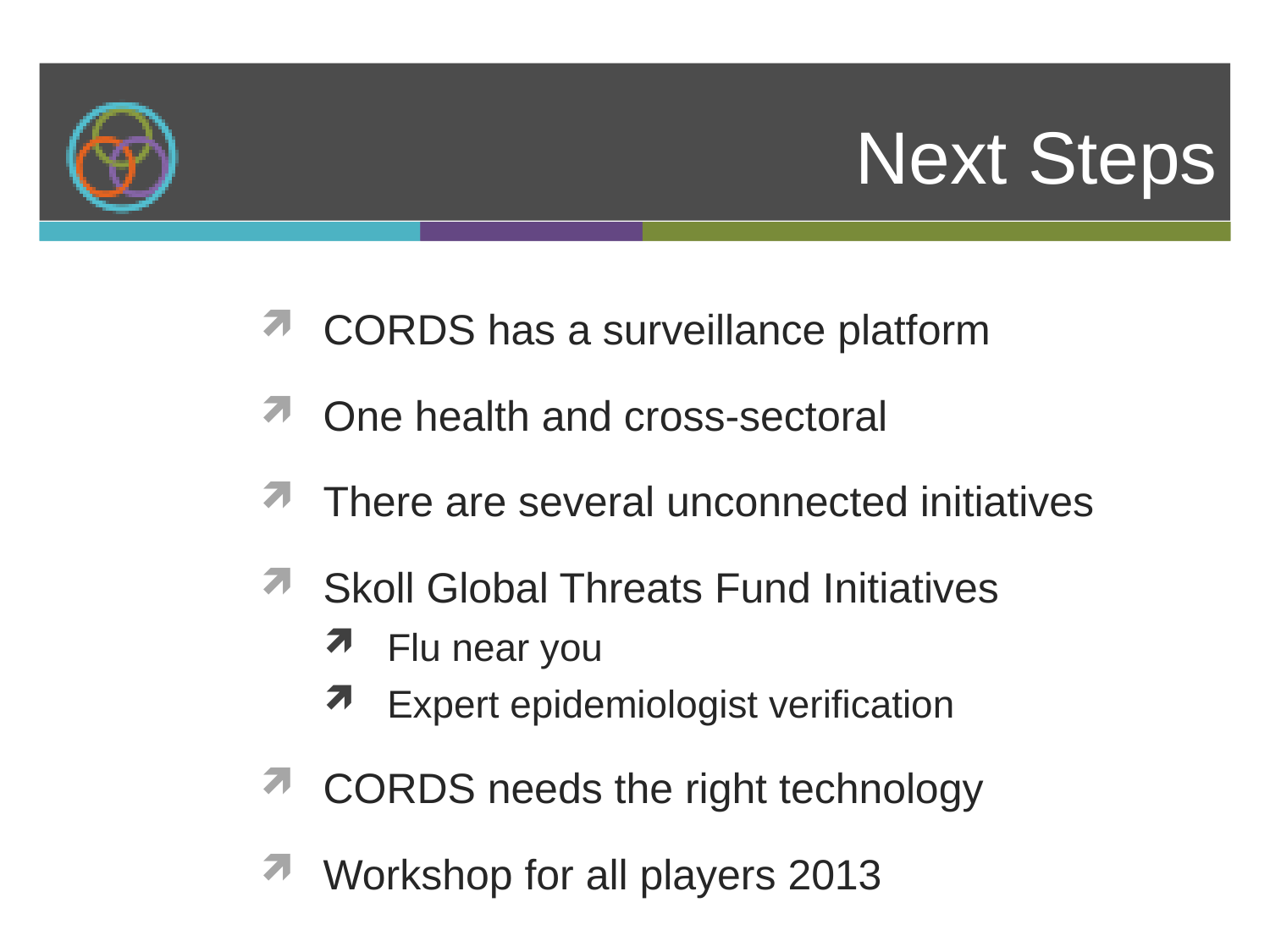

# Next Steps
CORDS has a surveillance platform
One health and cross-sectoral
There are several unconnected initiatives
Skoll Global Threats Fund Initiatives
Flu near you
Expert epidemiologist verification
CORDS needs the right technology
Workshop for all players 2013